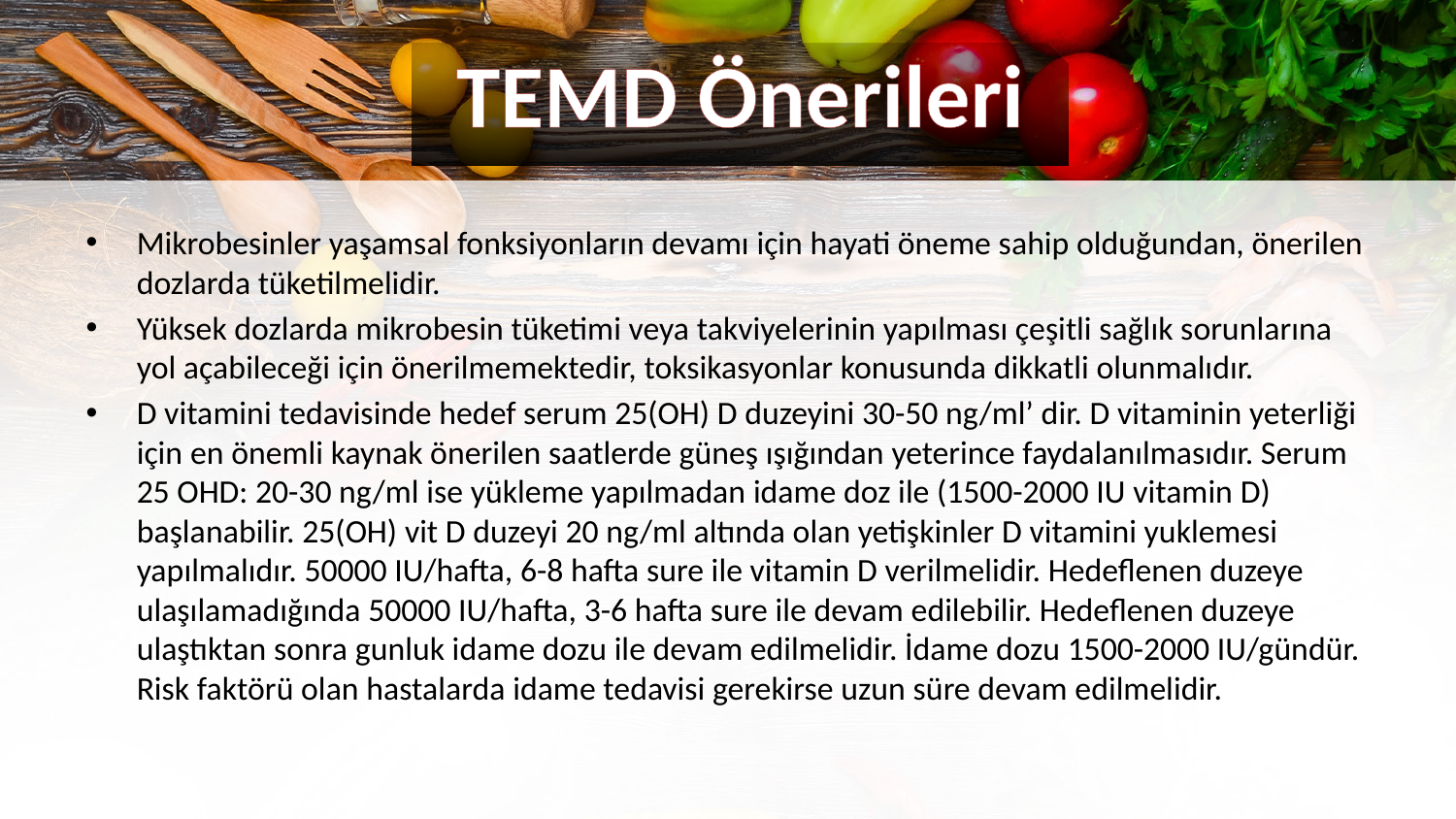

TEMD Önerileri

Mikrobesinler yaşamsal fonksiyonların devamı için hayati öneme sahip olduğundan, önerilen dozlarda tüketilmelidir.
Yüksek dozlarda mikrobesin tüketimi veya takviyelerinin yapılması çeşitli sağlık sorunlarına yol açabileceği için önerilmemektedir, toksikasyonlar konusunda dikkatli olunmalıdır.
D vitamini tedavisinde hedef serum 25(OH) D duzeyini 30-50 ng/ml’ dir. D vitaminin yeterliği için en önemli kaynak önerilen saatlerde güneş ışığından yeterince faydalanılmasıdır. Serum 25 OHD: 20-30 ng/ml ise yükleme yapılmadan idame doz ile (1500-2000 IU vitamin D) başlanabilir. 25(OH) vit D duzeyi 20 ng/ml altında olan yetişkinler D vitamini yuklemesi yapılmalıdır. 50000 IU/hafta, 6-8 hafta sure ile vitamin D verilmelidir. Hedeflenen duzeye ulaşılamadığında 50000 IU/hafta, 3-6 hafta sure ile devam edilebilir. Hedeflenen duzeye ulaştıktan sonra gunluk idame dozu ile devam edilmelidir. İdame dozu 1500-2000 IU/gündür. Risk faktörü olan hastalarda idame tedavisi gerekirse uzun süre devam edilmelidir.